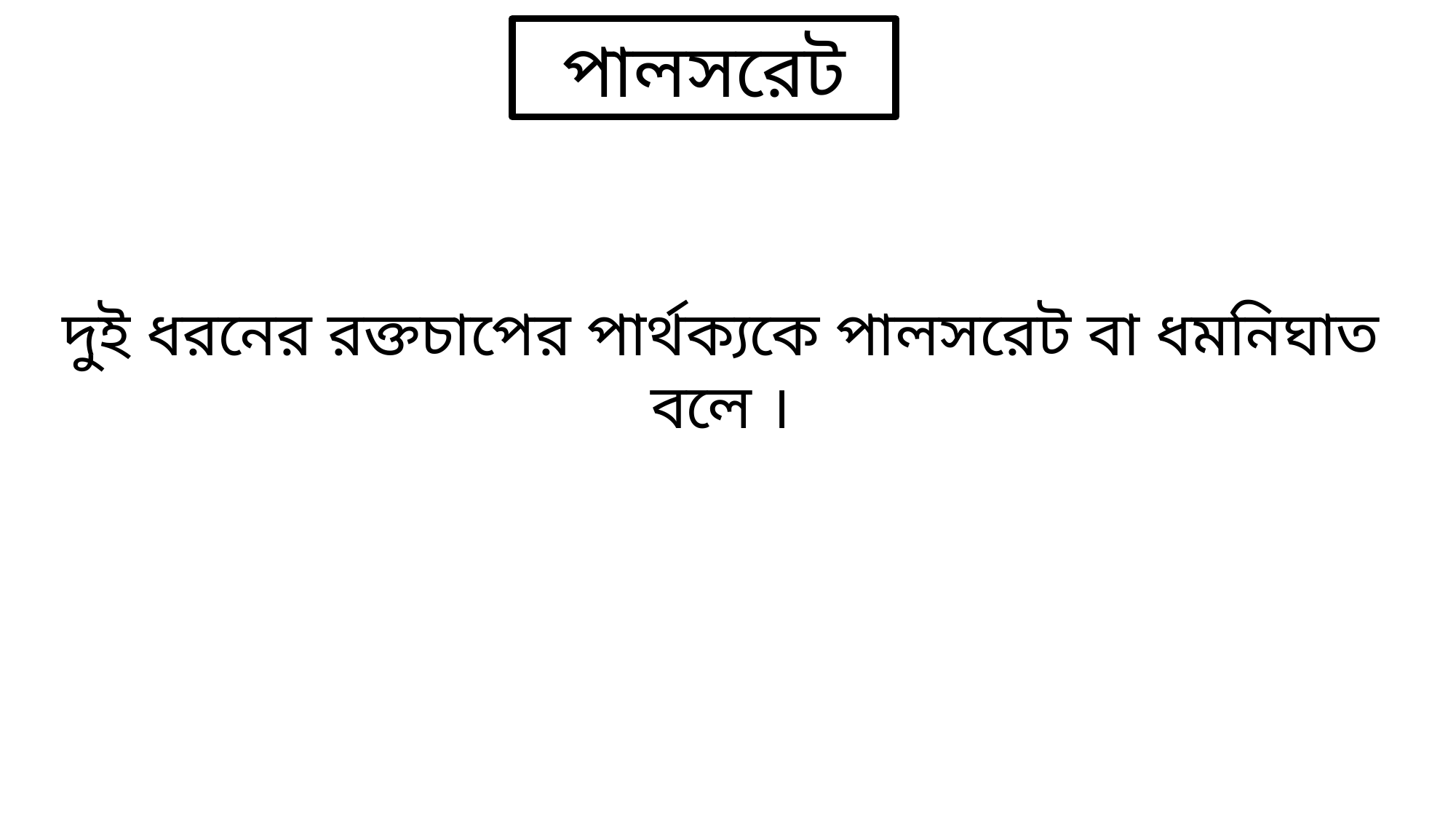

পালসরেট
দুই ধরনের রক্তচাপের পার্থক্যকে পালসরেট বা ধমনিঘাত বলে ।